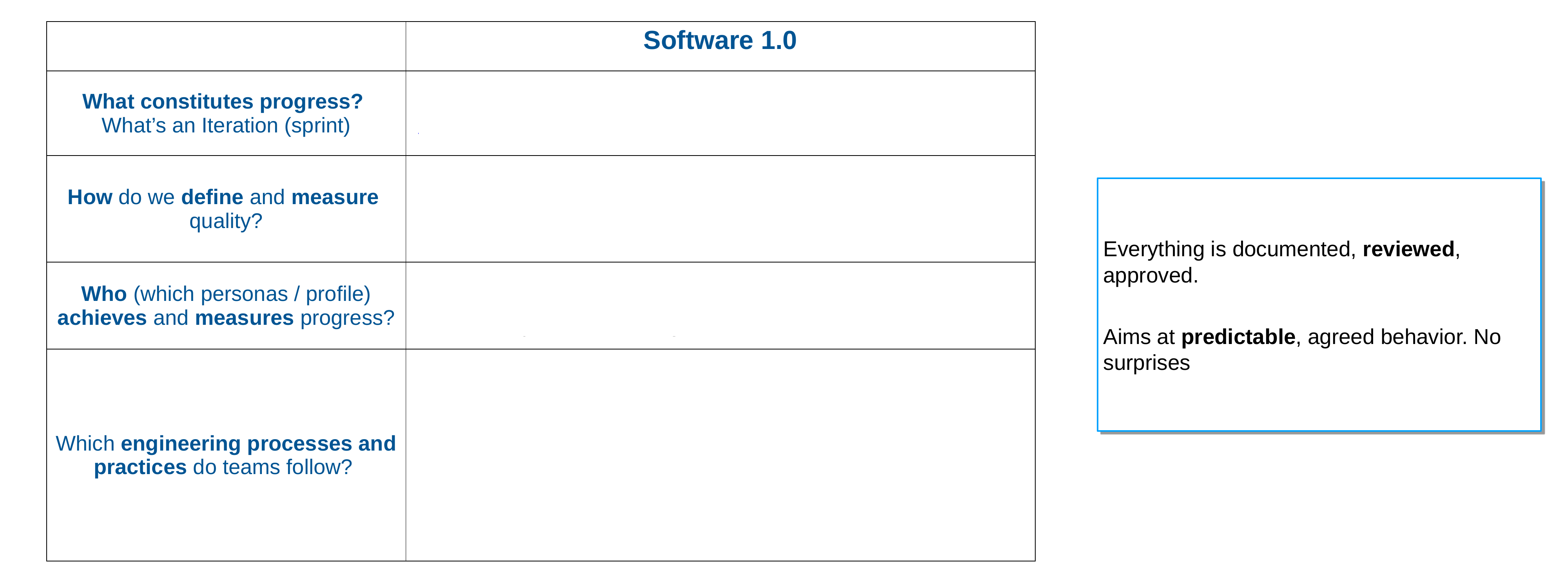

|  | Software 1.0 |
| --- | --- |
| What constitutes progress? What’s an Iteration (sprint) |  |
| How do we define and measure quality? |  |
| Who (which personas / profile) achieves and measures progress? |  |
| Which engineering processes and practices do teams follow? |  |

Features and bug fixes
Example - apple
Num and “importance” of features delivered
Closed defects

Everything is documented, reviewed, approved.

Aims at predictable, agreed behavior. No surprises
Test cases
Acceptance testing

Dev: Software engineers
QA: Quality assurance engineers

Agile: Scrum, sprint,
Pull request /review, code reviews, …
Mature repo mgmt, merge processes, versioning